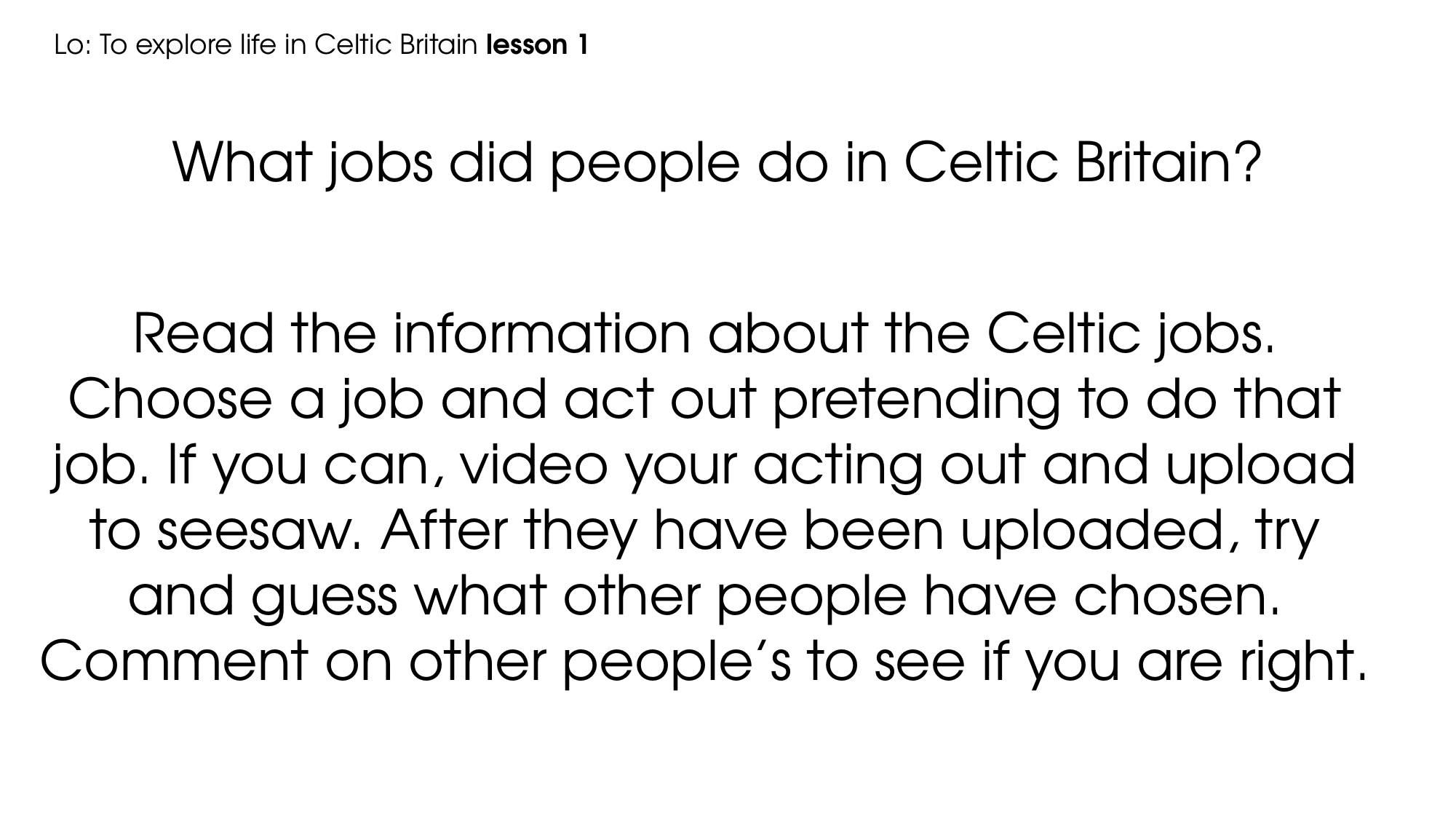

Lo: To explore life in Celtic Britain lesson 1
What jobs did people do in Celtic Britain?
Read the information about the Celtic jobs. Choose a job and act out pretending to do that job. If you can, video your acting out and upload to seesaw. After they have been uploaded, try and guess what other people have chosen. Comment on other people’s to see if you are right.